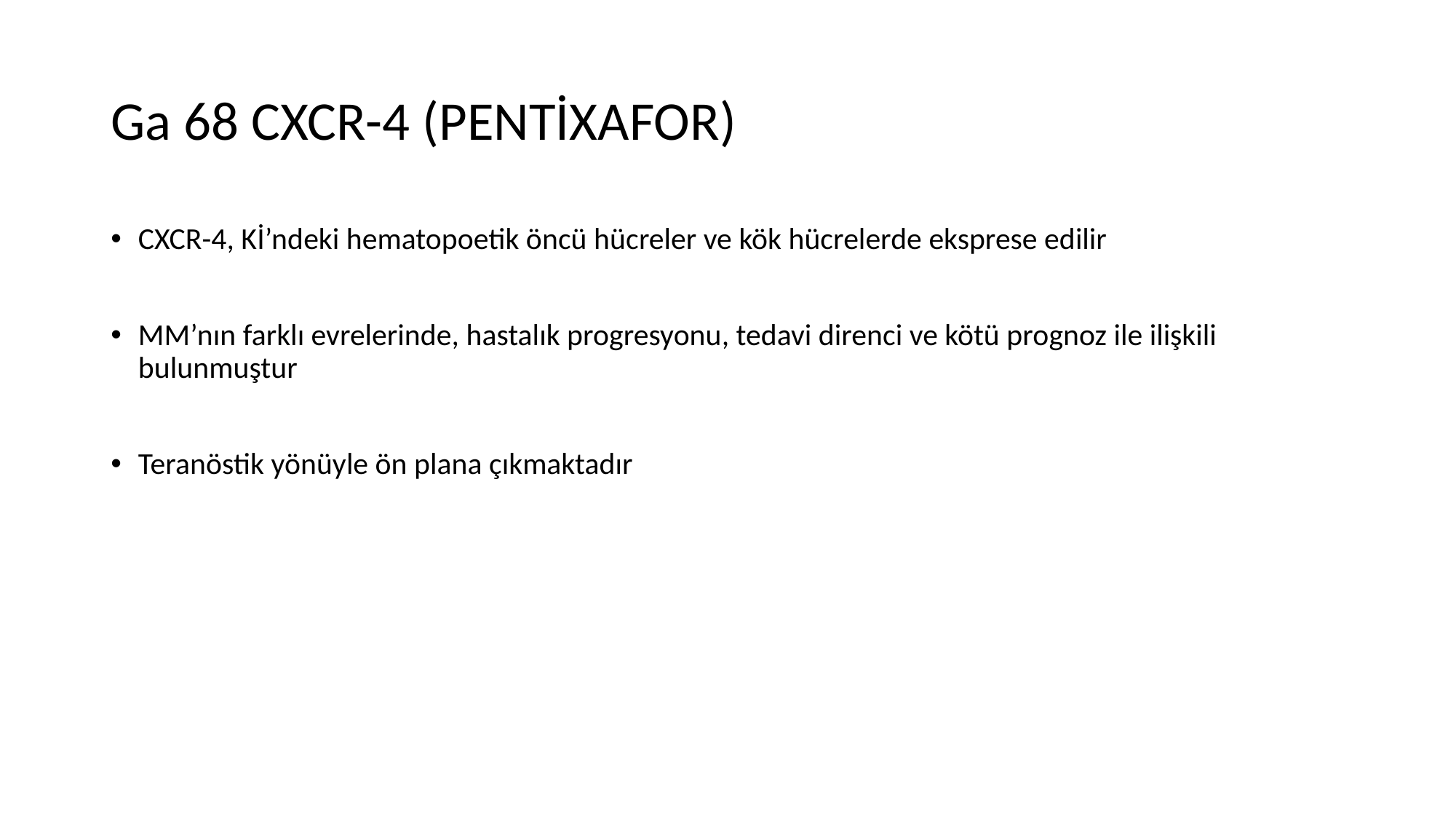

# Ga 68 CXCR-4 (PENTİXAFOR)
CXCR-4, Kİ’ndeki hematopoetik öncü hücreler ve kök hücrelerde eksprese edilir

MM’nın farklı evrelerinde, hastalık progresyonu, tedavi direnci ve kötü prognoz ile ilişkili bulunmuştur

Teranöstik yönüyle ön plana çıkmaktadır